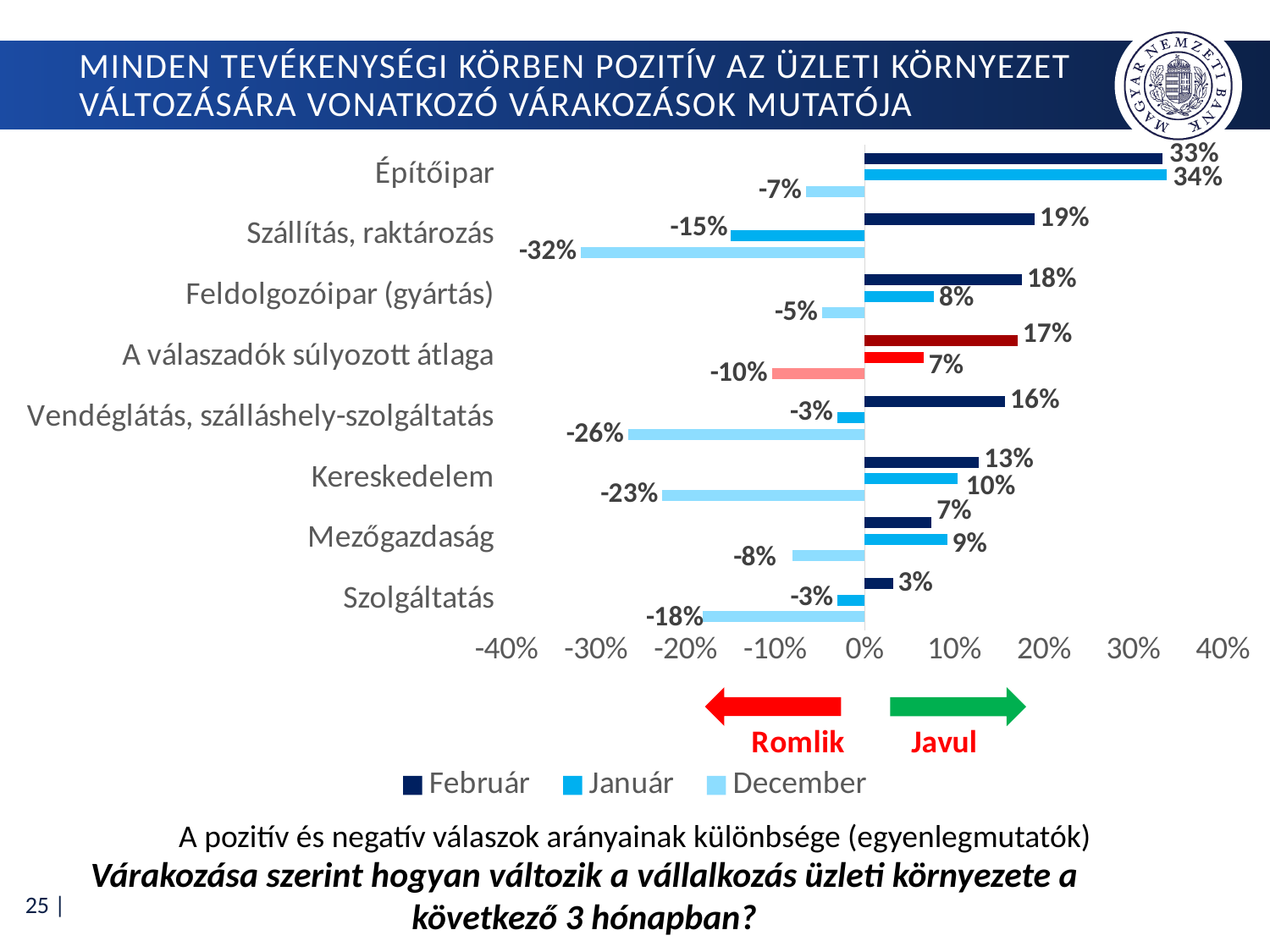

# Minden tevékenységi körben pozitív az üzleti környezet változására vonatkozó várakozások mutatója

### Chart

| Category | December | Január | Február |
|---|---|---|---|
| Szolgáltatás | -0.18079096045197737 | -0.030141843971631194 | 0.03153153153153154 |
| Mezőgazdaság | -0.08088235294117647 | 0.09195402298850575 | 0.07462686567164178 |
| Kereskedelem | -0.2258064516129032 | 0.10344827586206895 | 0.1276595744680851 |
| Vendéglátás, szálláshely-szolgáltatás | -0.26415094339622647 | -0.03053435114503822 | 0.15686274509803919 |
| A válaszadók súlyozott átlaga | -0.10356443285543165 | 0.0658867740483306 | 0.17076462594562825 |
| Feldolgozóipar (gyártás) | -0.04745762711864407 | 0.07746478873239437 | 0.17573221757322177 |
| Szállítás, raktározás | -0.31683168316831684 | -0.15 | 0.189873417721519 |
| Építőipar | -0.06567164179104476 | 0.3368421052631579 | 0.33249999999999996 |
A pozitív és negatív válaszok arányainak különbsége (egyenlegmutatók)
Várakozása szerint hogyan változik a vállalkozás üzleti környezete a következő 3 hónapban?